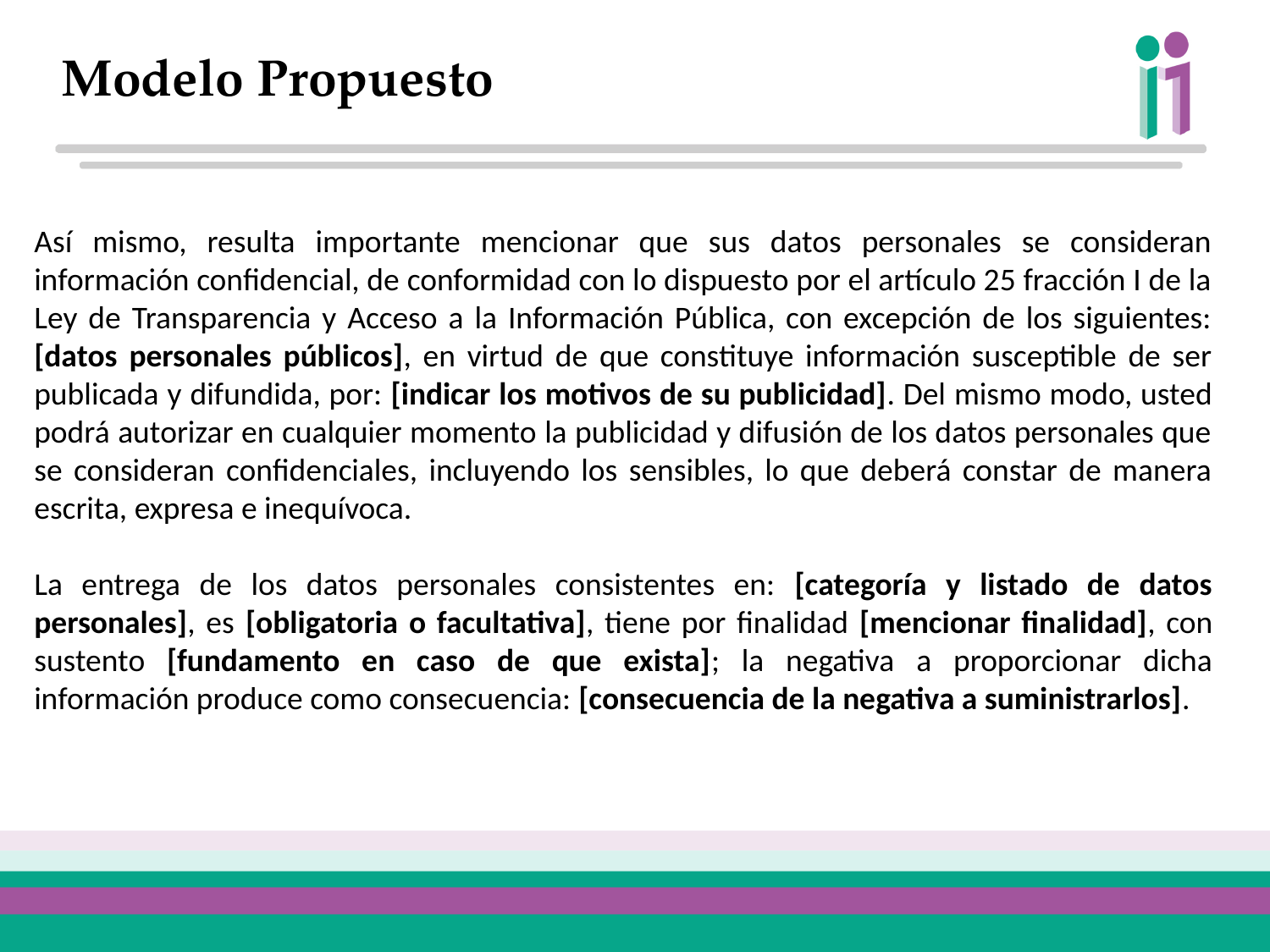

Modelo Propuesto
Así mismo, resulta importante mencionar que sus datos personales se consideran información confidencial, de conformidad con lo dispuesto por el artículo 25 fracción I de la Ley de Transparencia y Acceso a la Información Pública, con excepción de los siguientes: [datos personales públicos], en virtud de que constituye información susceptible de ser publicada y difundida, por: [indicar los motivos de su publicidad]. Del mismo modo, usted podrá autorizar en cualquier momento la publicidad y difusión de los datos personales que se consideran confidenciales, incluyendo los sensibles, lo que deberá constar de manera escrita, expresa e inequívoca.

La entrega de los datos personales consistentes en: [categoría y listado de datos personales], es [obligatoria o facultativa], tiene por finalidad [mencionar finalidad], con sustento [fundamento en caso de que exista]; la negativa a proporcionar dicha información produce como consecuencia: [consecuencia de la negativa a suministrarlos].